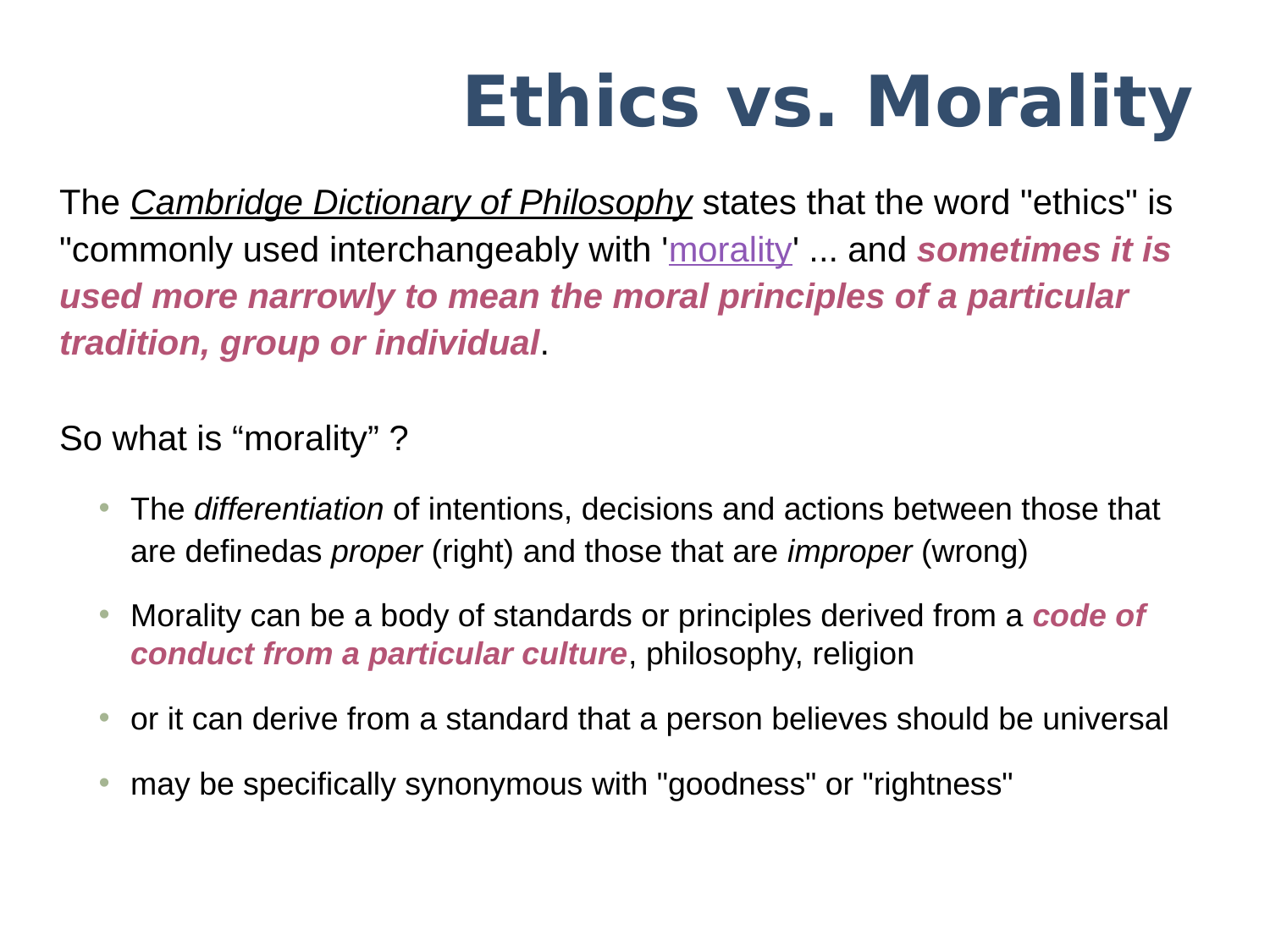

# Ethics vs. Morality
The Cambridge Dictionary of Philosophy states that the word "ethics" is "commonly used interchangeably with 'morality' ... and sometimes it is used more narrowly to mean the moral principles of a particular tradition, group or individual.
So what is “morality” ?
The differentiation of intentions, decisions and actions between those that are definedas proper (right) and those that are improper (wrong)
Morality can be a body of standards or principles derived from a code of conduct from a particular culture, philosophy, religion
or it can derive from a standard that a person believes should be universal
may be specifically synonymous with "goodness" or "rightness"